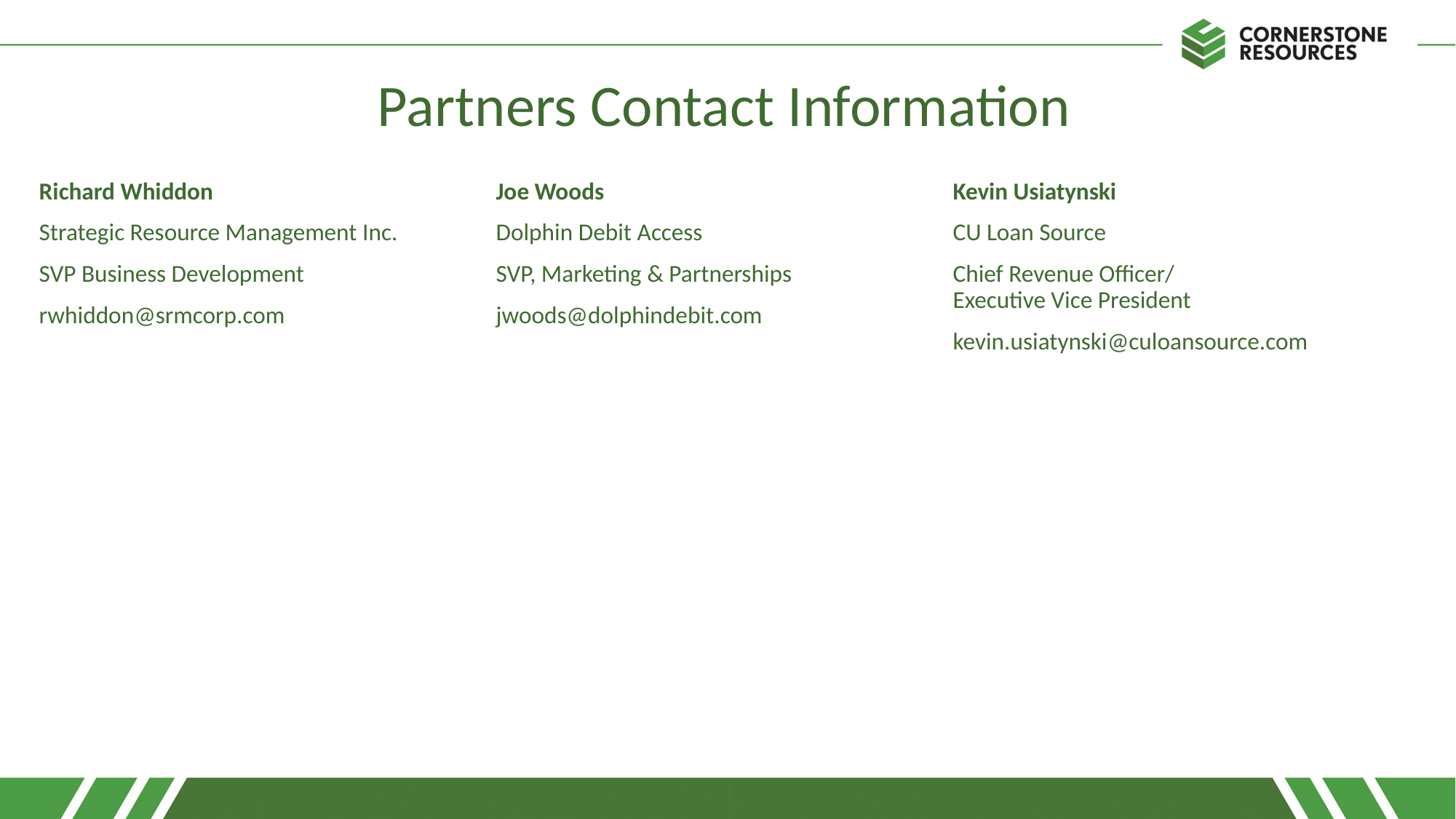

# Partners Contact Information
Richard Whiddon
Strategic Resource Management Inc.
SVP Business Development
rwhiddon@srmcorp.com

Joe Woods
Dolphin Debit Access
SVP, Marketing & Partnerships
jwoods@dolphindebit.com

Kevin Usiatynski
CU Loan Source
Chief Revenue Officer/
Executive Vice President
kevin.usiatynski@culoansource.com